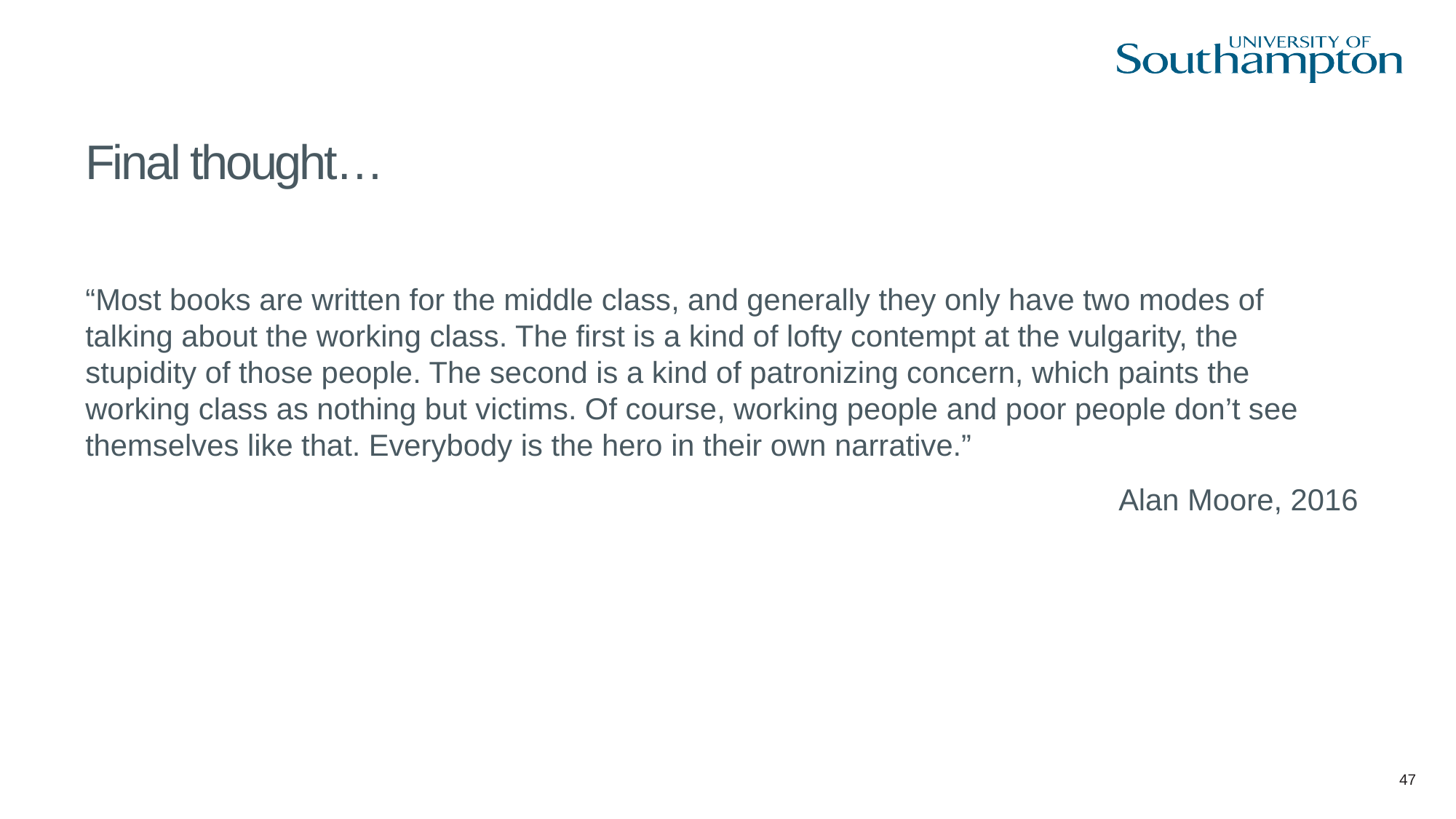

# Final thought…

“Most books are written for the middle class, and generally they only have two modes of talking about the working class. The first is a kind of lofty contempt at the vulgarity, the stupidity of those people. The second is a kind of patronizing concern, which paints the working class as nothing but victims. Of course, working people and poor people don’t see themselves like that. Everybody is the hero in their own narrative.”
Alan Moore, 2016